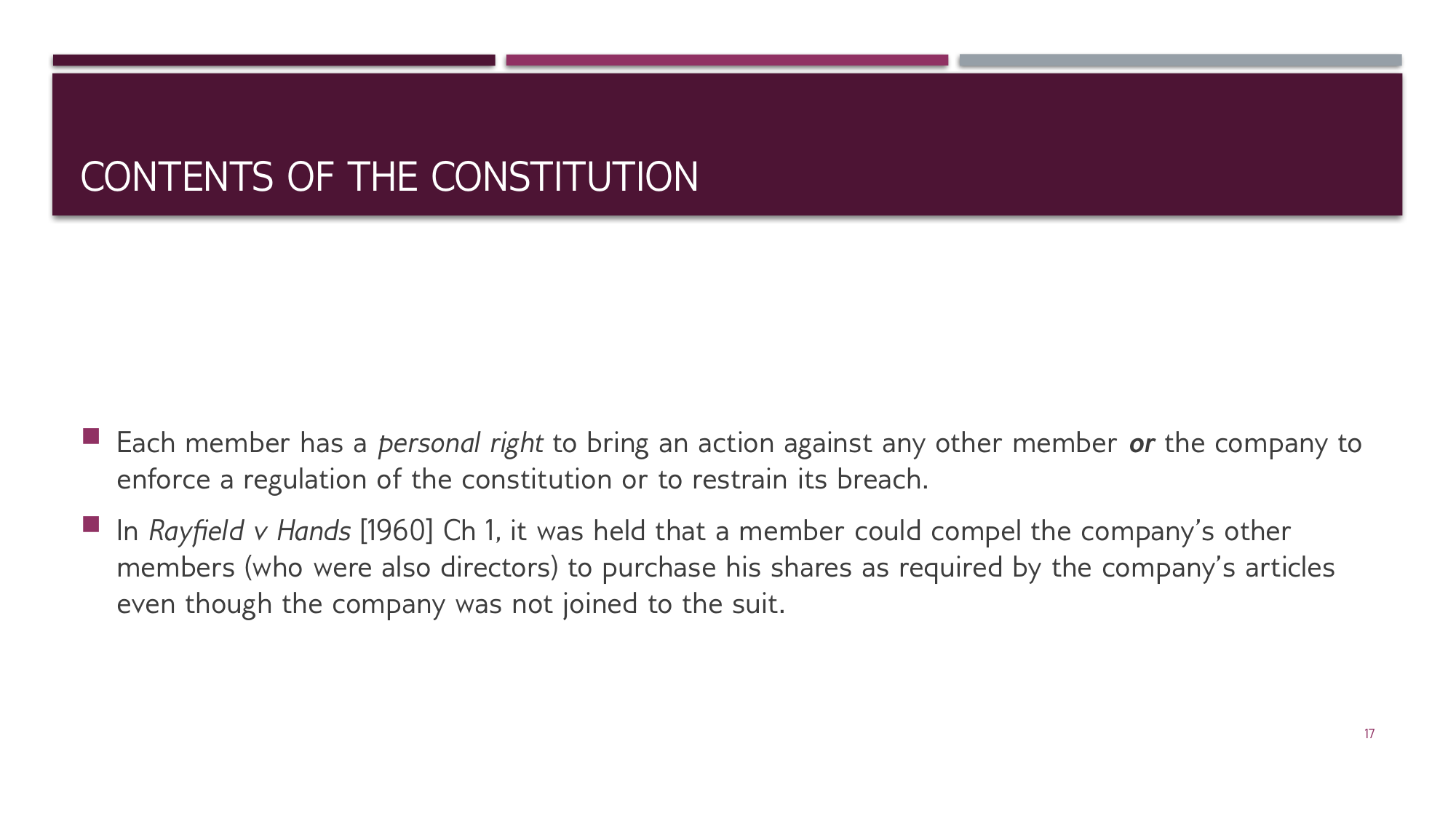

# Contents of the constitution
Each member has a personal right to bring an action against any other member or the company to enforce a regulation of the constitution or to restrain its breach.
In Rayfield v Hands [1960] Ch 1, it was held that a member could compel the company’s other members (who were also directors) to purchase his shares as required by the company’s articles even though the company was not joined to the suit.
17